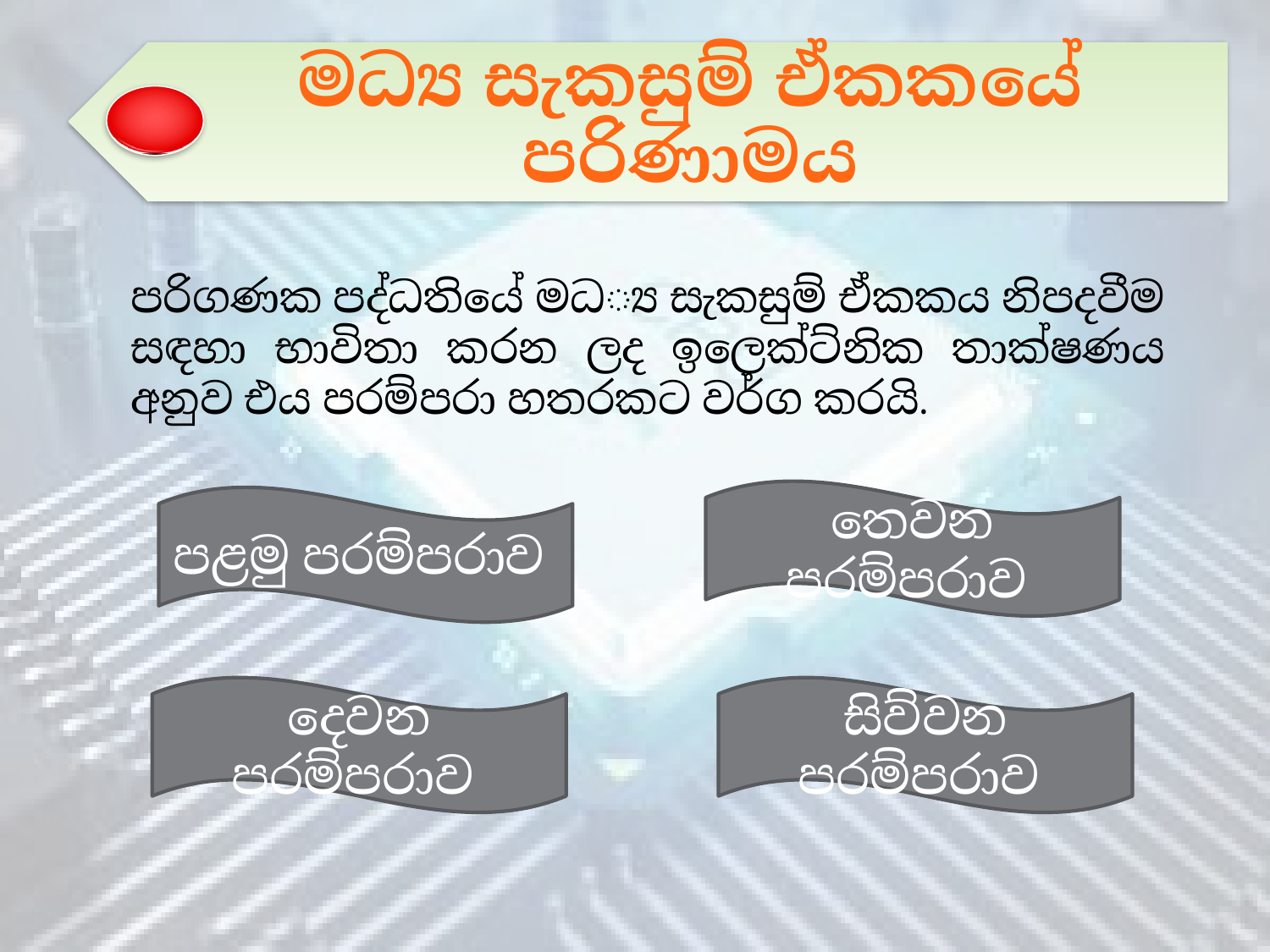

මධ්‍ය සැකසුම් ඒකකයේ පරිණාමය

පරිගණක පද්ධතියේ මධ්‍ය සැකසුම් ඒකකය නිපදවීම සඳහා භාවිතා කරන ලද ඉලෙක්ට්‍රොනික තාක්ෂණය අනුව එය පරම්පරා හතරකට වර්ග කරයි.
තෙවන පරම්පරාව
පළමු පරම්පරාව
සිව්වන පරම්පරාව
දෙවන පරම්පරාව